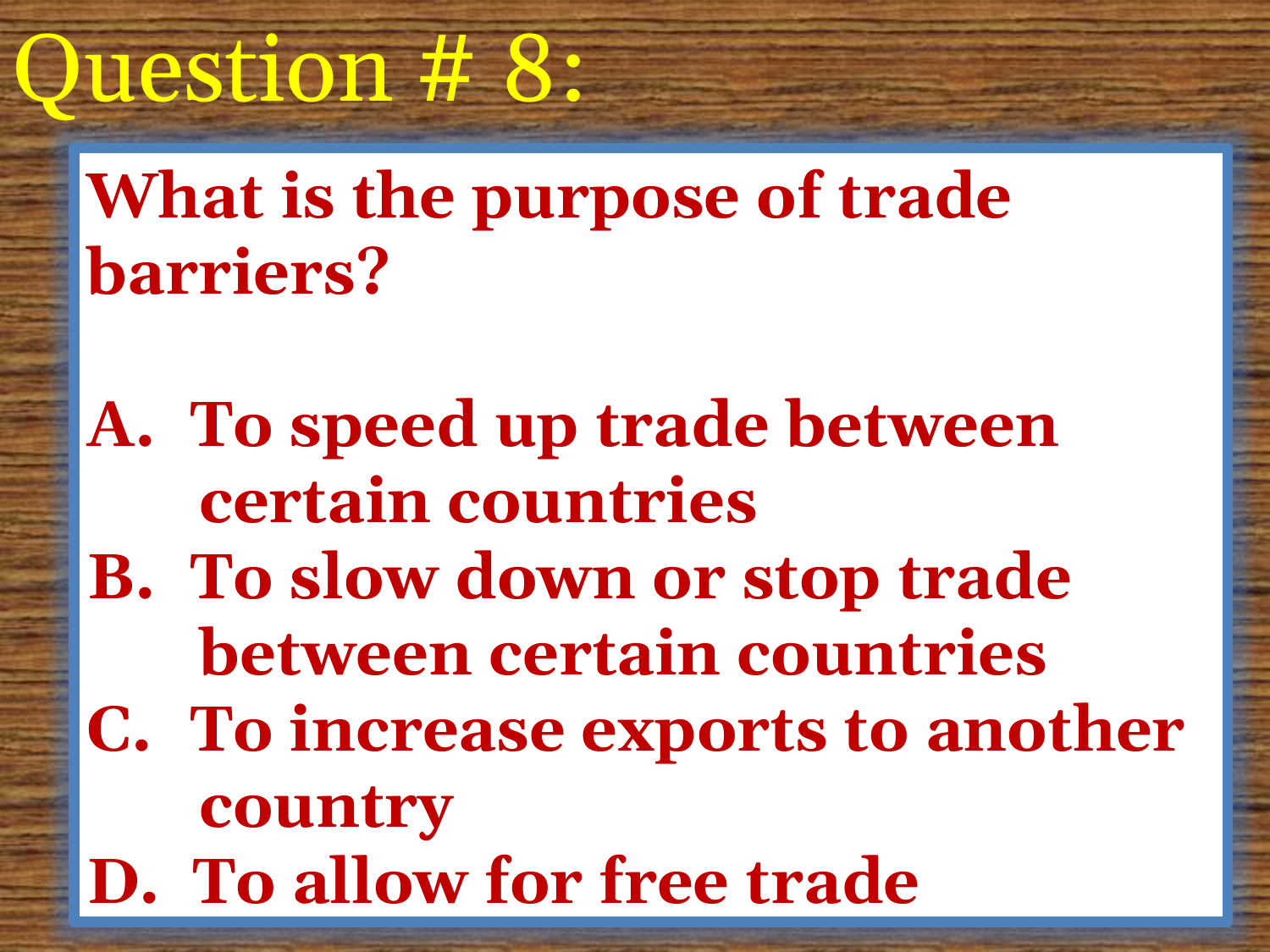

Question # 8:
What is the purpose of trade barriers?

To speed up trade between
       certain countries
To slow down or stop trade
       between certain countries
To increase exports to another
       country
D.  To allow for free trade